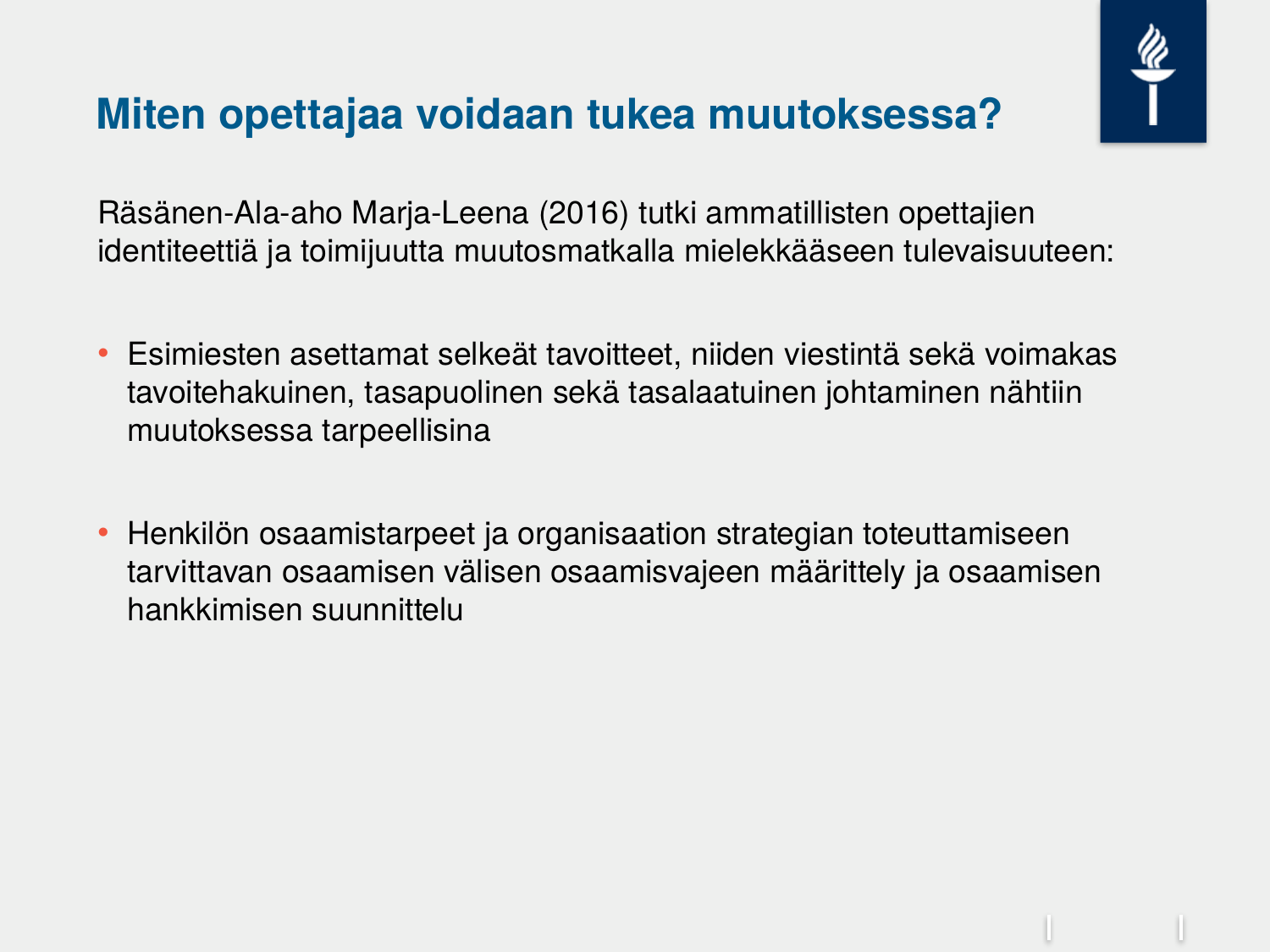

# Miten opettajaa voidaan tukea muutoksessa?
Räsänen-Ala-aho Marja-Leena (2016) tutki ammatillisten opettajien identiteettiä ja toimijuutta muutosmatkalla mielekkääseen tulevaisuuteen:

Esimiesten asettamat selkeät tavoitteet, niiden viestintä sekä voimakas tavoitehakuinen, tasapuolinen sekä tasalaatuinen johtaminen nähtiin muutoksessa tarpeellisina

Henkilön osaamistarpeet ja organisaation strategian toteuttamiseen tarvittavan osaamisen välisen osaamisvajeen määrittely ja osaamisen hankkimisen suunnittelu